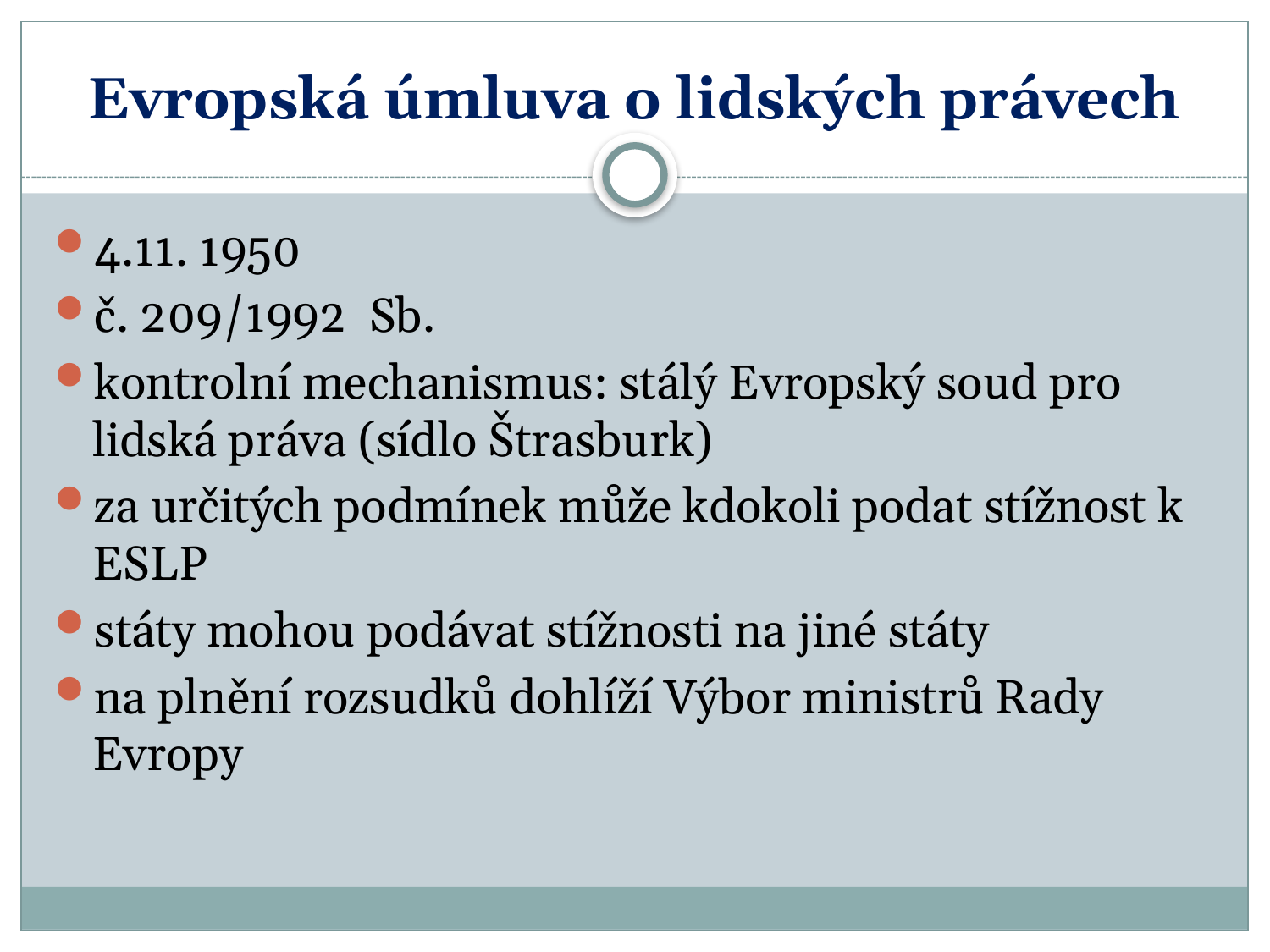

# Evropská úmluva o lidských právech
4.11. 1950
č. 209/1992  Sb.
kontrolní mechanismus: stálý Evropský soud pro lidská práva (sídlo Štrasburk)
za určitých podmínek může kdokoli podat stížnost k ESLP
státy mohou podávat stížnosti na jiné státy
na plnění rozsudků dohlíží Výbor ministrů Rady Evropy